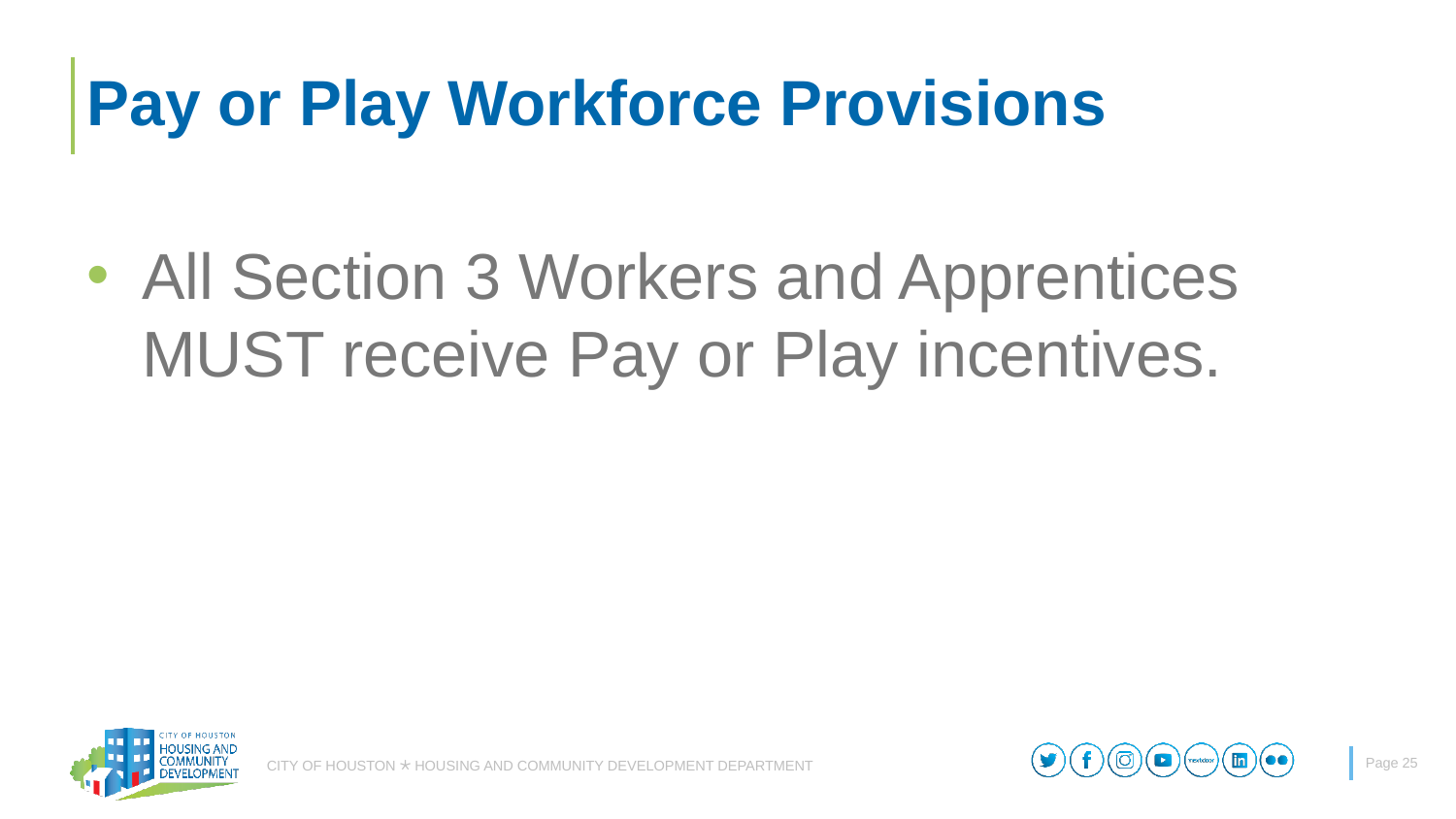

# Pay or Play Workforce Provisions
All Section 3 Workers and Apprentices MUST receive Pay or Play incentives.